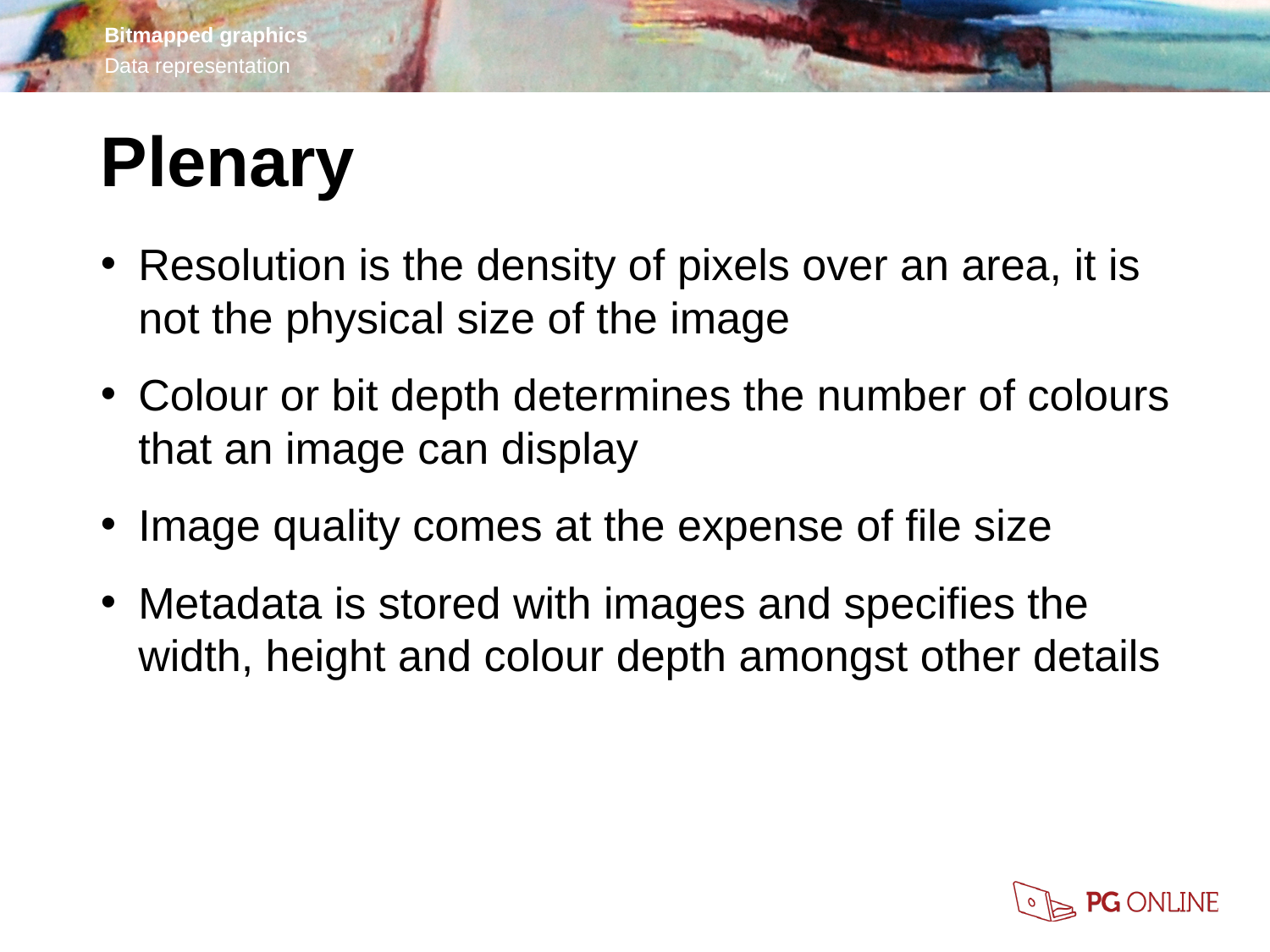

Plenary
Resolution is the density of pixels over an area, it is not the physical size of the image
Colour or bit depth determines the number of colours that an image can display
Image quality comes at the expense of file size
Metadata is stored with images and specifies the width, height and colour depth amongst other details